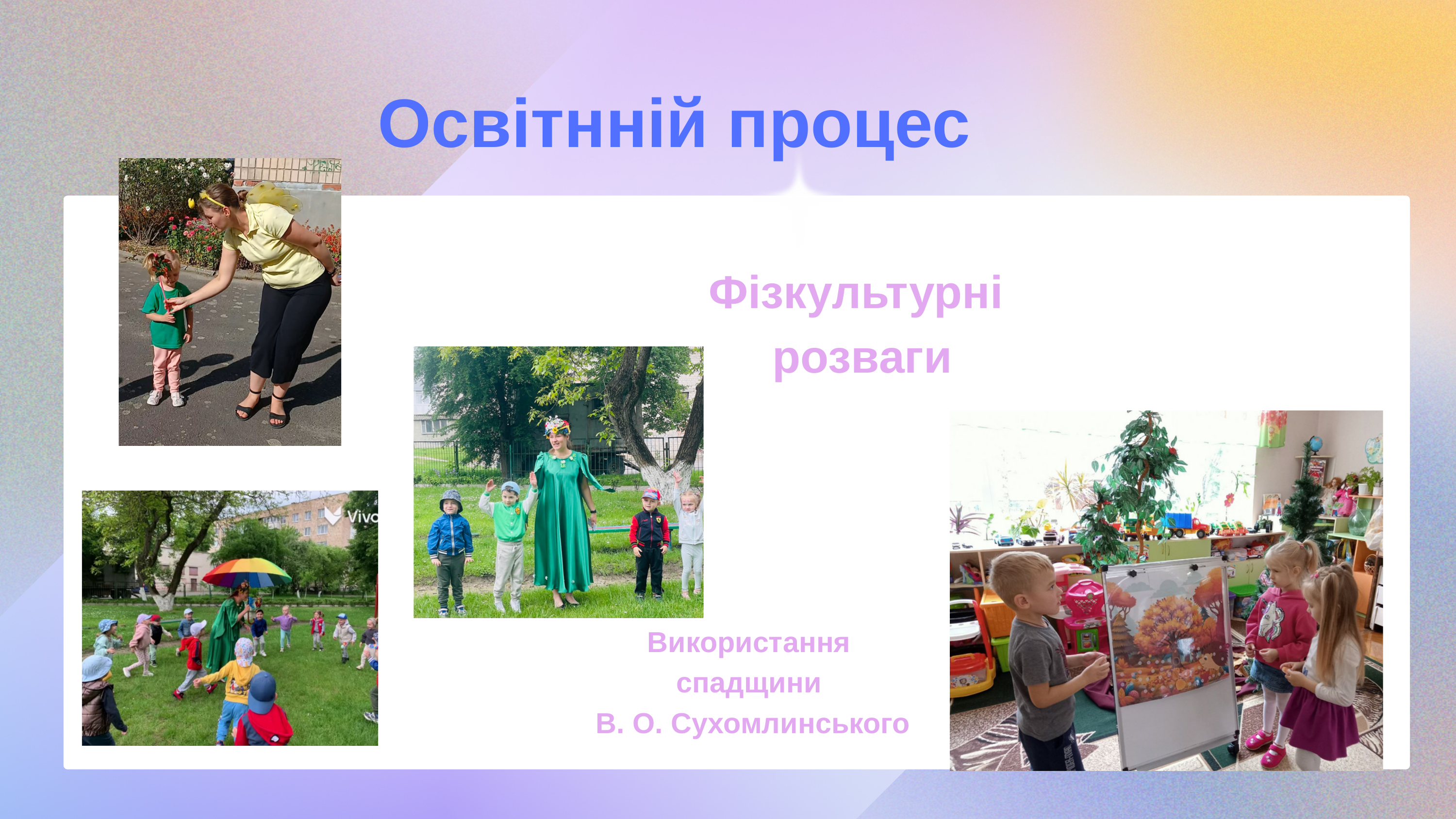

Освітнній процес

Фізкультурні
розваги

Використання
спадщини
В. О. Сухомлинського